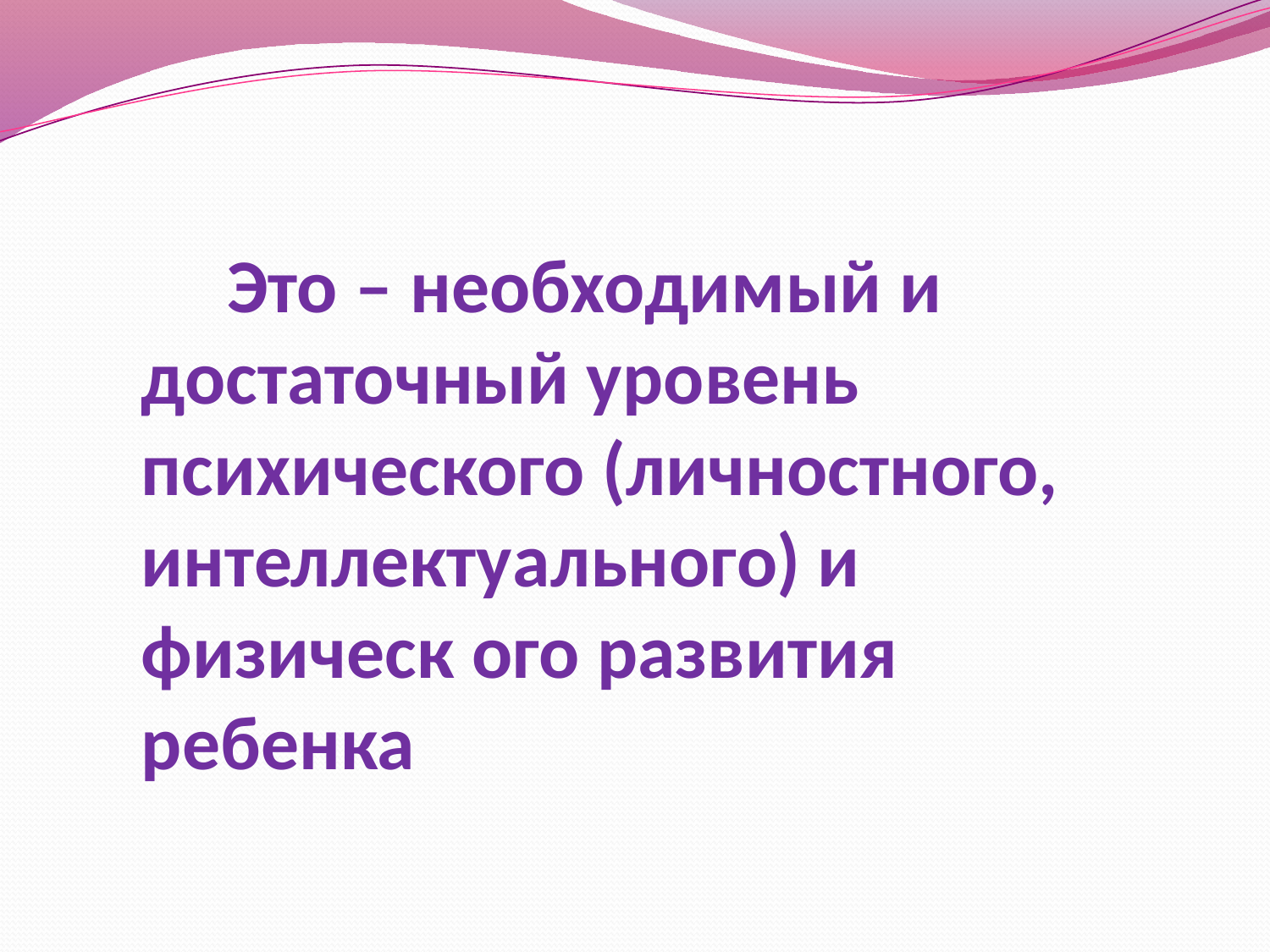

Это – необходимый и достаточный уровень психического (личностного, интеллектуального) и физическ ого развития ребенка
#